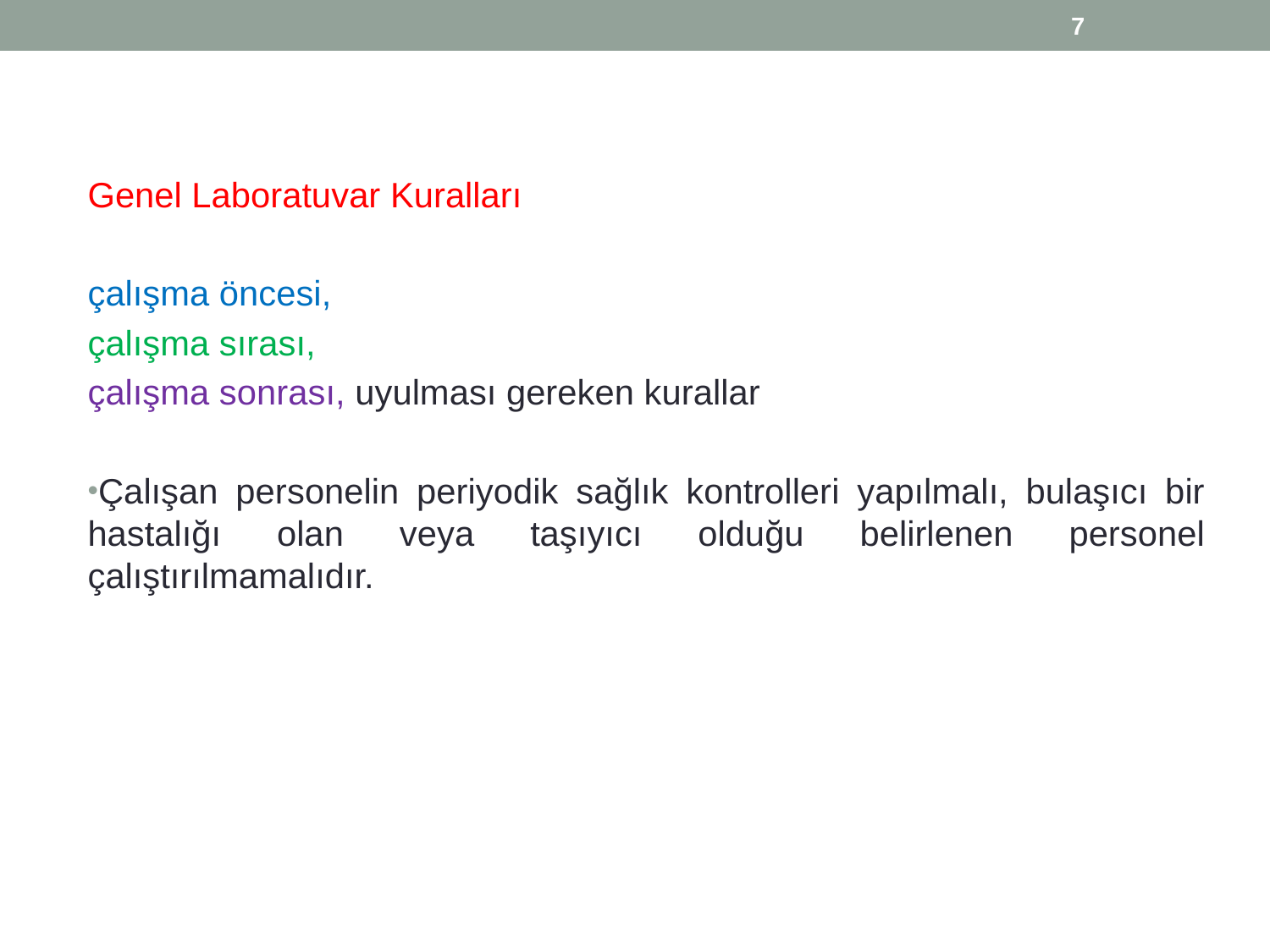

7

Genel Laboratuvar Kuralları

çalışma öncesi,
çalışma sırası,
çalışma sonrası, uyulması gereken kurallar

Çalışan personelin periyodik sağlık kontrolleri yapılmalı, bulaşıcı bir hastalığı olan veya taşıyıcı olduğu belirlenen personel çalıştırılmamalıdır.